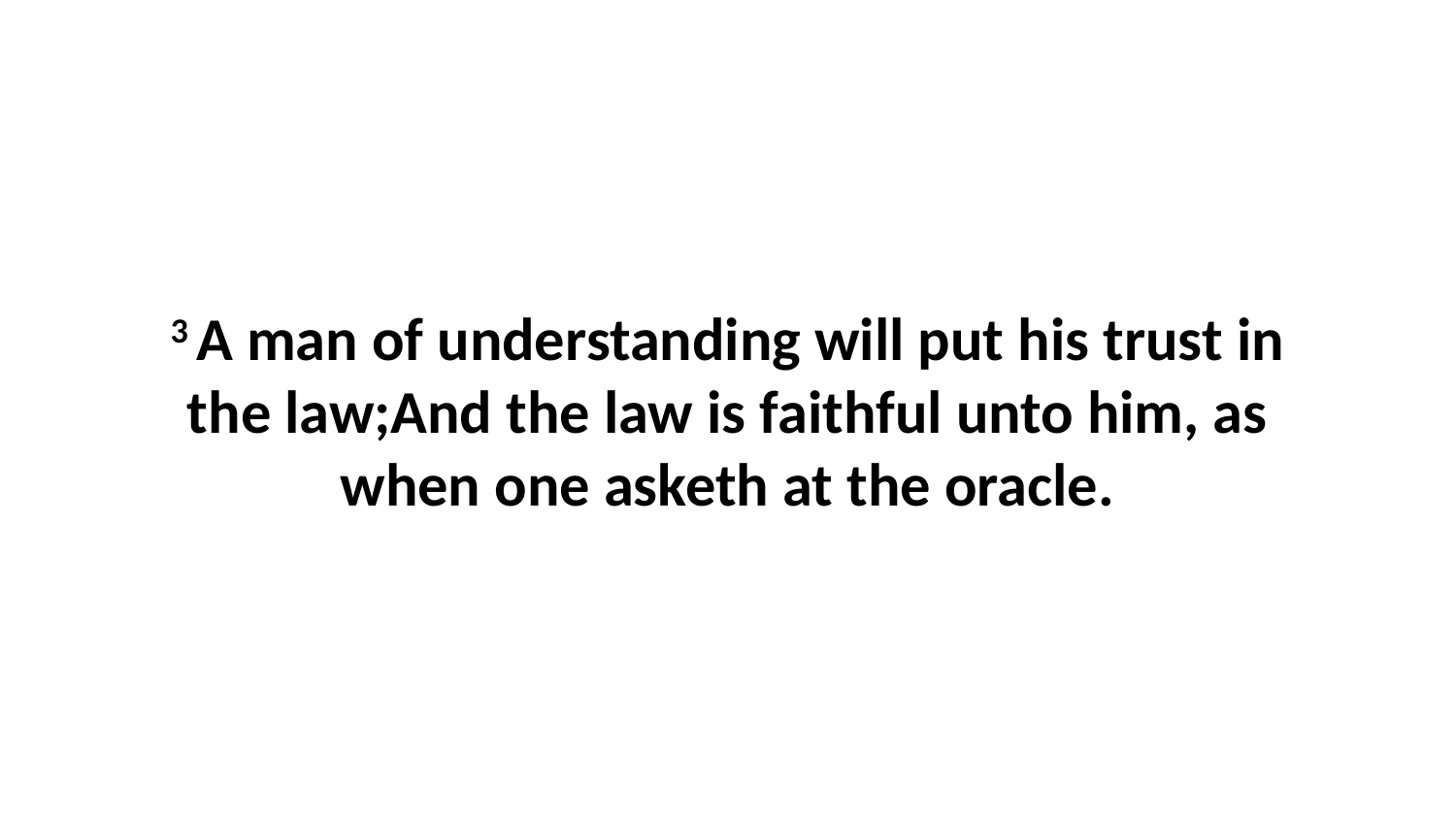

3 A man of understanding will put his trust in the law;And the law is faithful unto him, as when one asketh at the oracle.